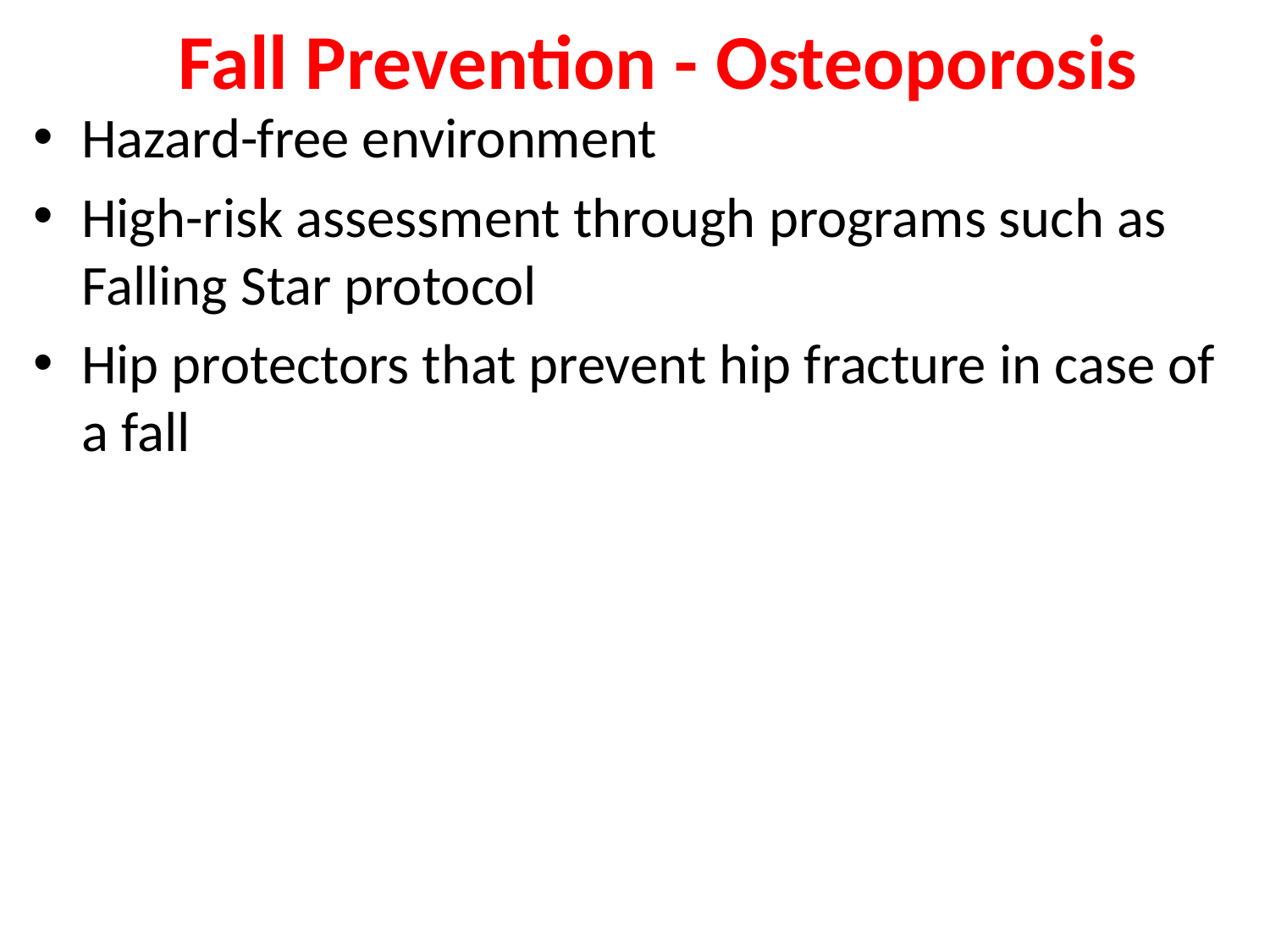

# Fall Prevention - Osteoporosis
Hazard-free environment
High-risk assessment through programs such as Falling Star protocol
Hip protectors that prevent hip fracture in case of a fall